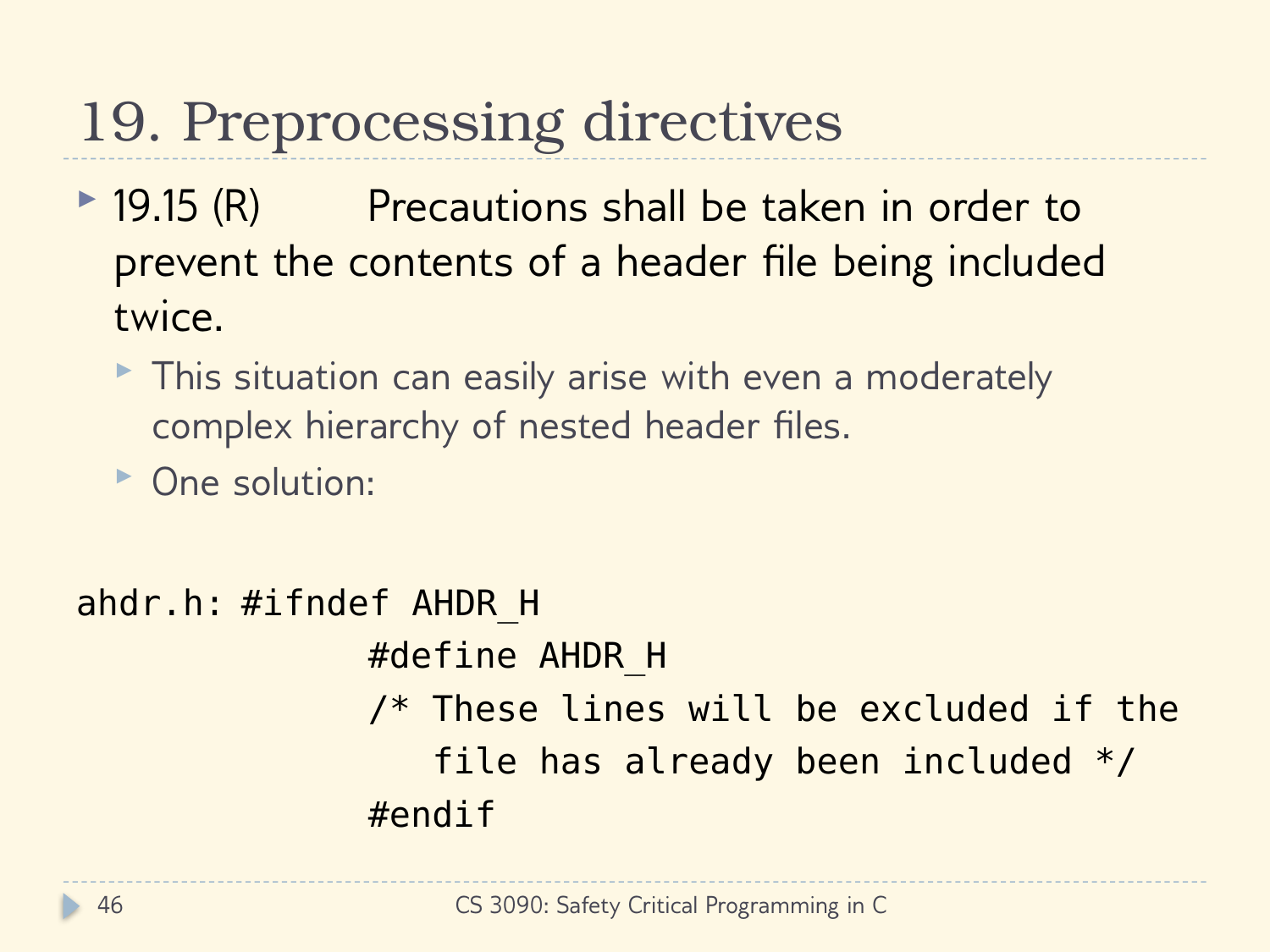

# 19. Preprocessing directives
19.15 (R)	Precautions shall be taken in order to prevent the contents of a header file being included twice.
This situation can easily arise with even a moderately complex hierarchy of nested header files.
One solution:

ahdr.h:	#ifndef AHDR_H
			#define AHDR_H
			/* These lines will be excluded if the
			   file has already been included */
			#endif
46
CS 3090: Safety Critical Programming in C